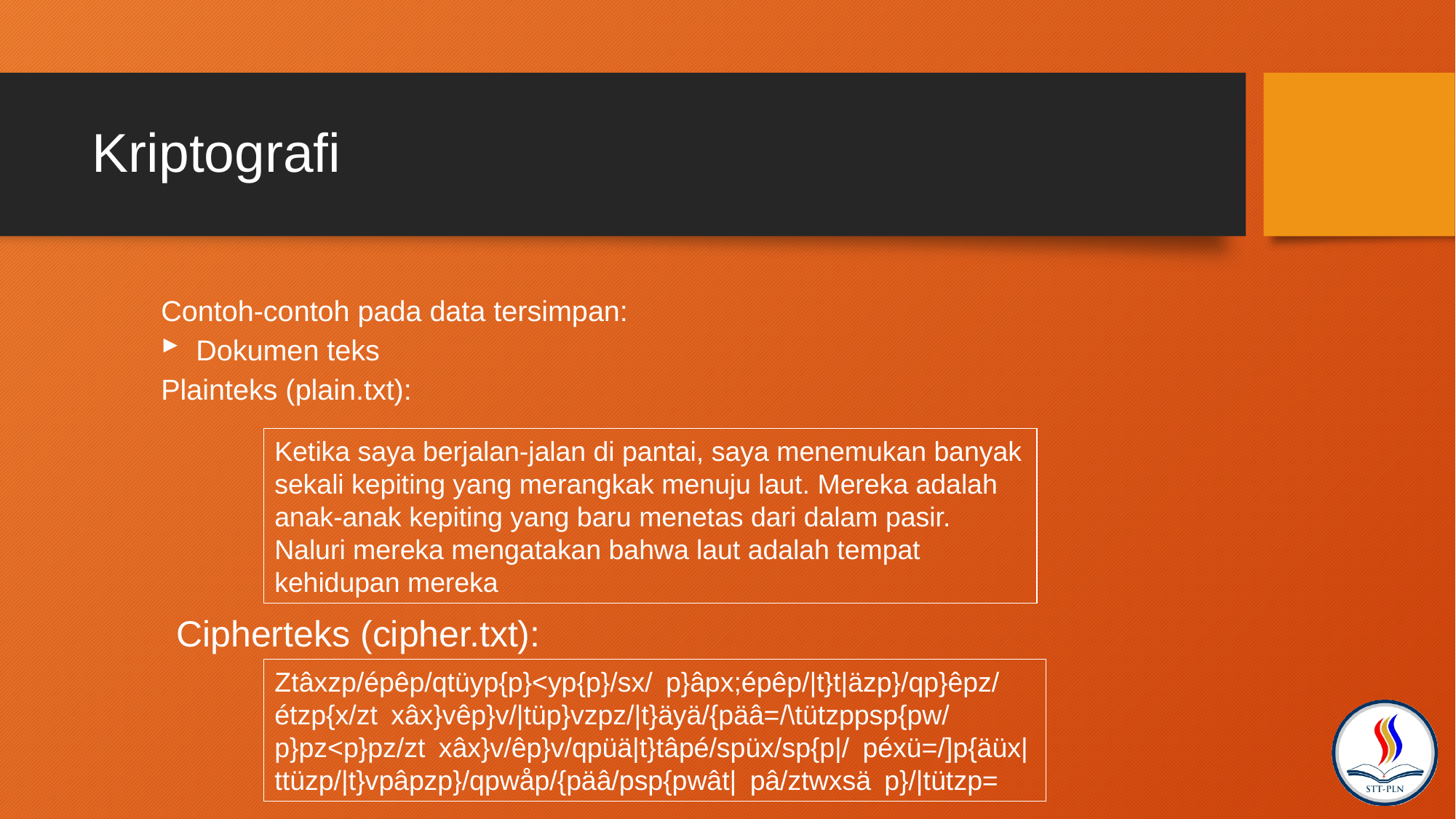

# Kriptografi
Contoh-contoh pada data tersimpan:
Dokumen teks
Plainteks (plain.txt):
Ketika saya berjalan-jalan di pantai, saya menemukan banyak sekali kepiting yang merangkak menuju laut. Mereka adalah anak-anak kepiting yang baru menetas dari dalam pasir. Naluri mereka mengatakan bahwa laut adalah tempat kehidupan mereka
Cipherteks (cipher.txt):
Ztâxzp/épêp/qtüyp{p}<yp{p}/sx/p}âpx;épêp/|t}t|äzp}/qp}êpz/étzp{x/ztxâx}vêp}v/|tüp}vzpz/|t}äyä/{päâ=/\tützppsp{pw/p}pz<p}pz/ztxâx}v/êp}v/qpüä|t}tâpé/spüx/sp{p|/péxü=/]p{äüx|ttüzp/|t}vpâpzp}/qpwåp/{päâ/psp{pwât|pâ/ztwxsäp}/|tützp=